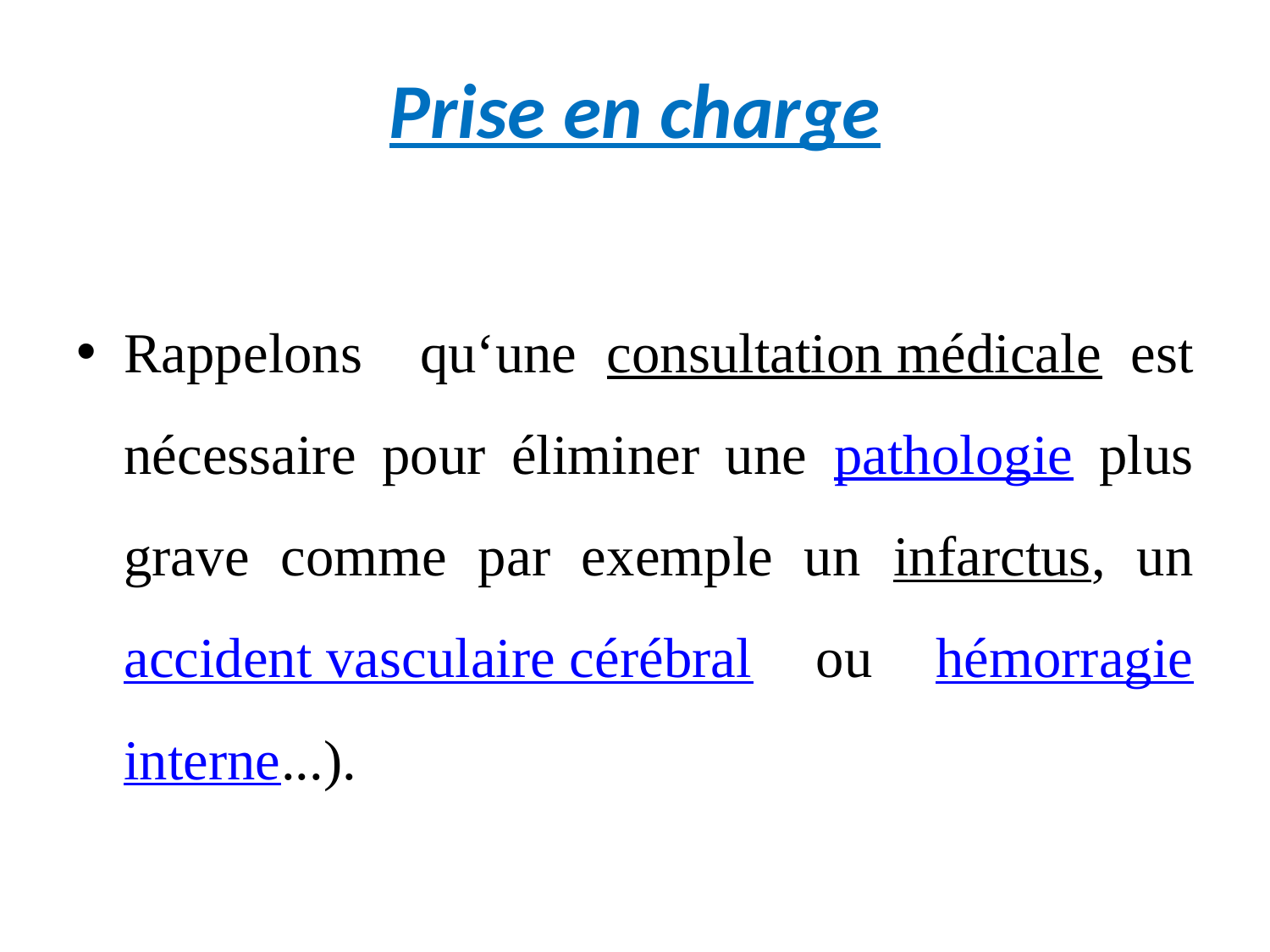

# Prise en charge
Rappelons  qu‘une consultation médicale est nécessaire pour éliminer une pathologie plus grave comme par exemple un infarctus, un accident vasculaire cérébral ou hémorragie interne...).